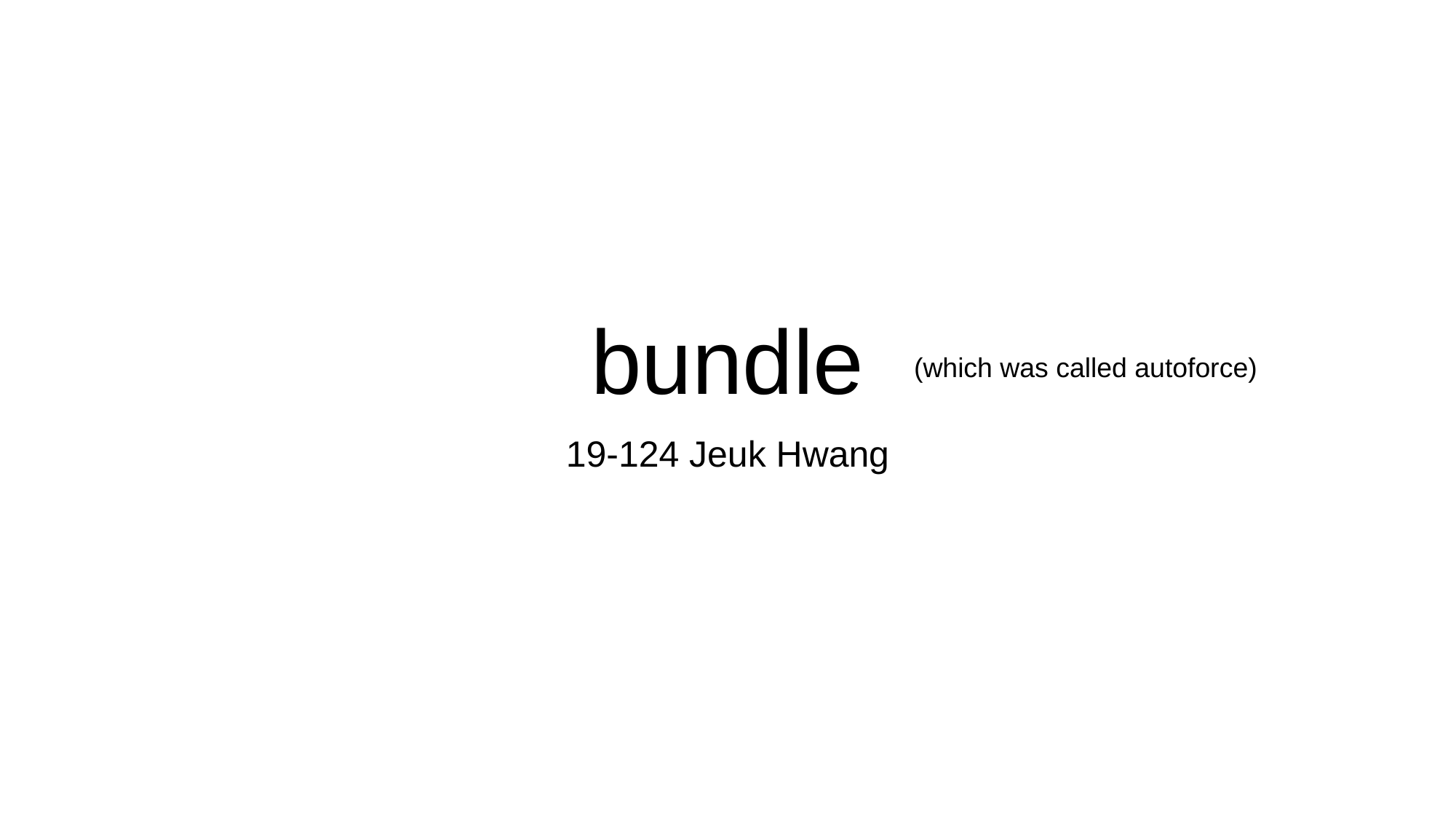

# bundle
(which was called autoforce)
19-124 Jeuk Hwang